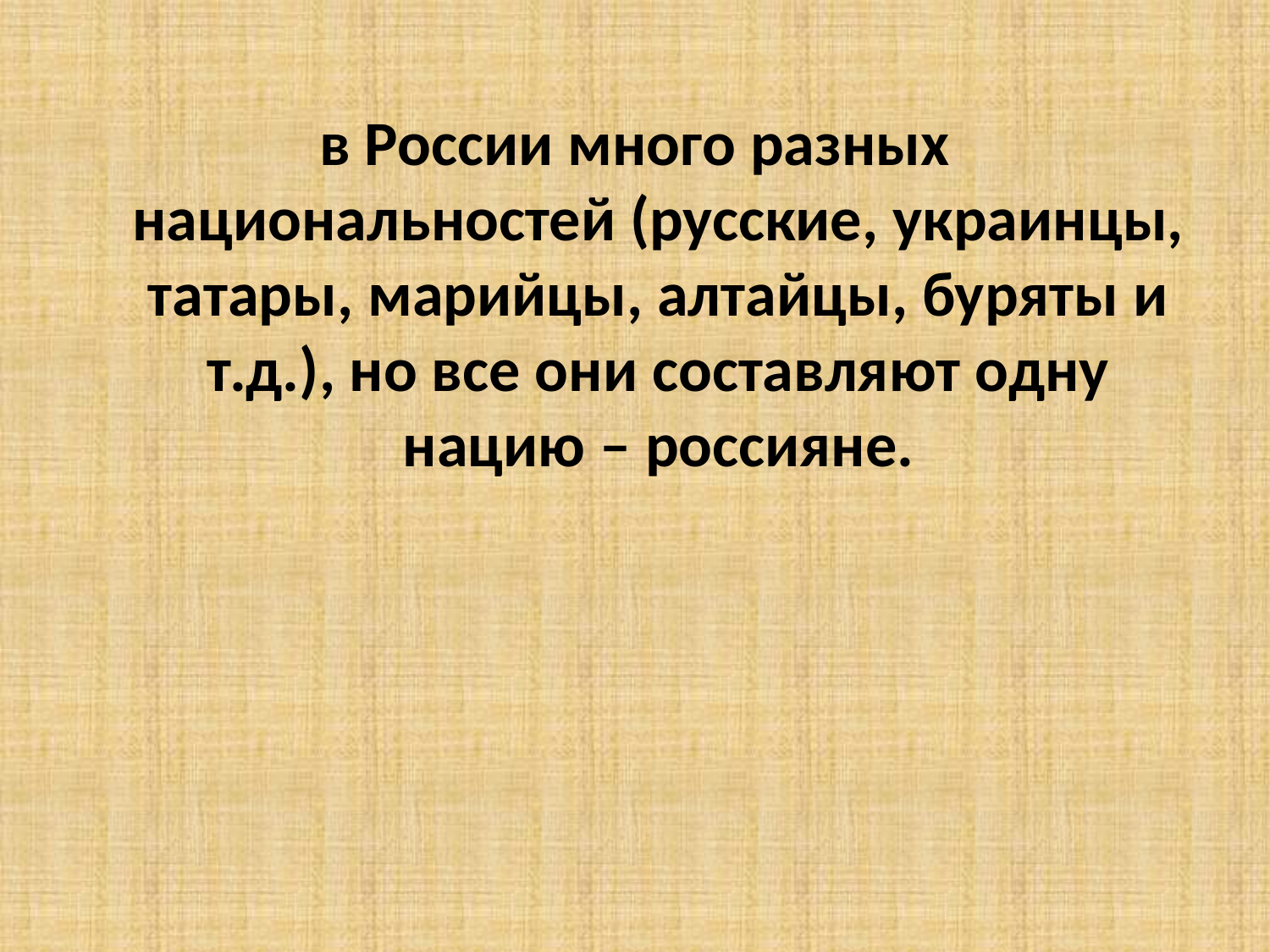

в России много разных национальностей (русские, украинцы, татары, марийцы, алтайцы, буряты и т.д.), но все они составляют одну нацию – россияне.